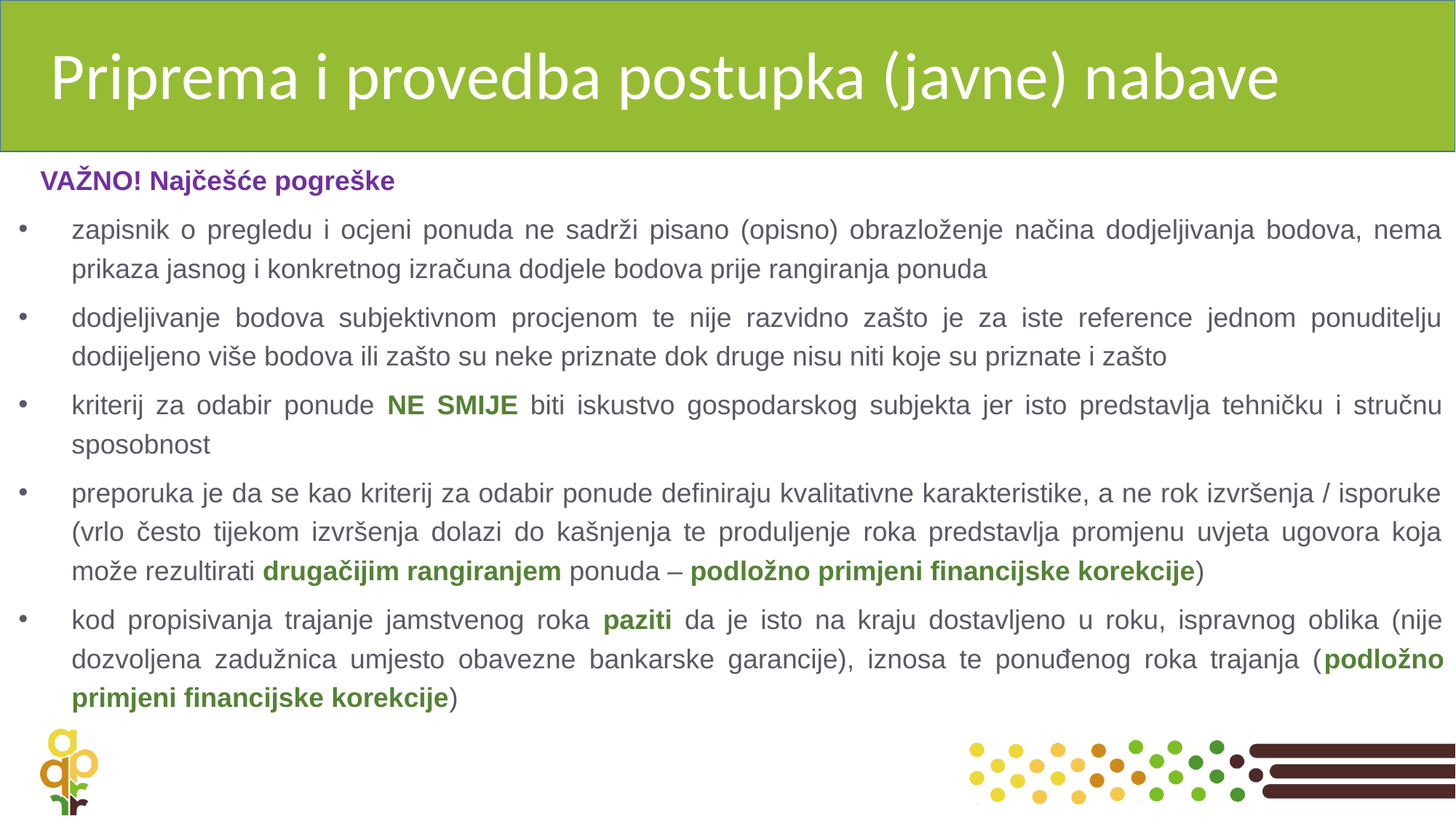

# Priprema i provedba postupka (javne) nabave
VAŽNO! Najčešće pogreške
zapisnik o pregledu i ocjeni ponuda ne sadrži pisano (opisno) obrazloženje načina dodjeljivanja bodova, nema prikaza jasnog i konkretnog izračuna dodjele bodova prije rangiranja ponuda
dodjeljivanje bodova subjektivnom procjenom te nije razvidno zašto je za iste reference jednom ponuditelju dodijeljeno više bodova ili zašto su neke priznate dok druge nisu niti koje su priznate i zašto
kriterij za odabir ponude NE SMIJE biti iskustvo gospodarskog subjekta jer isto predstavlja tehničku i stručnu sposobnost
preporuka je da se kao kriterij za odabir ponude definiraju kvalitativne karakteristike, a ne rok izvršenja / isporuke (vrlo često tijekom izvršenja dolazi do kašnjenja te produljenje roka predstavlja promjenu uvjeta ugovora koja može rezultirati drugačijim rangiranjem ponuda – podložno primjeni financijske korekcije)
kod propisivanja trajanje jamstvenog roka paziti da je isto na kraju dostavljeno u roku, ispravnog oblika (nije dozvoljena zadužnica umjesto obavezne bankarske garancije), iznosa te ponuđenog roka trajanja (podložno primjeni financijske korekcije)